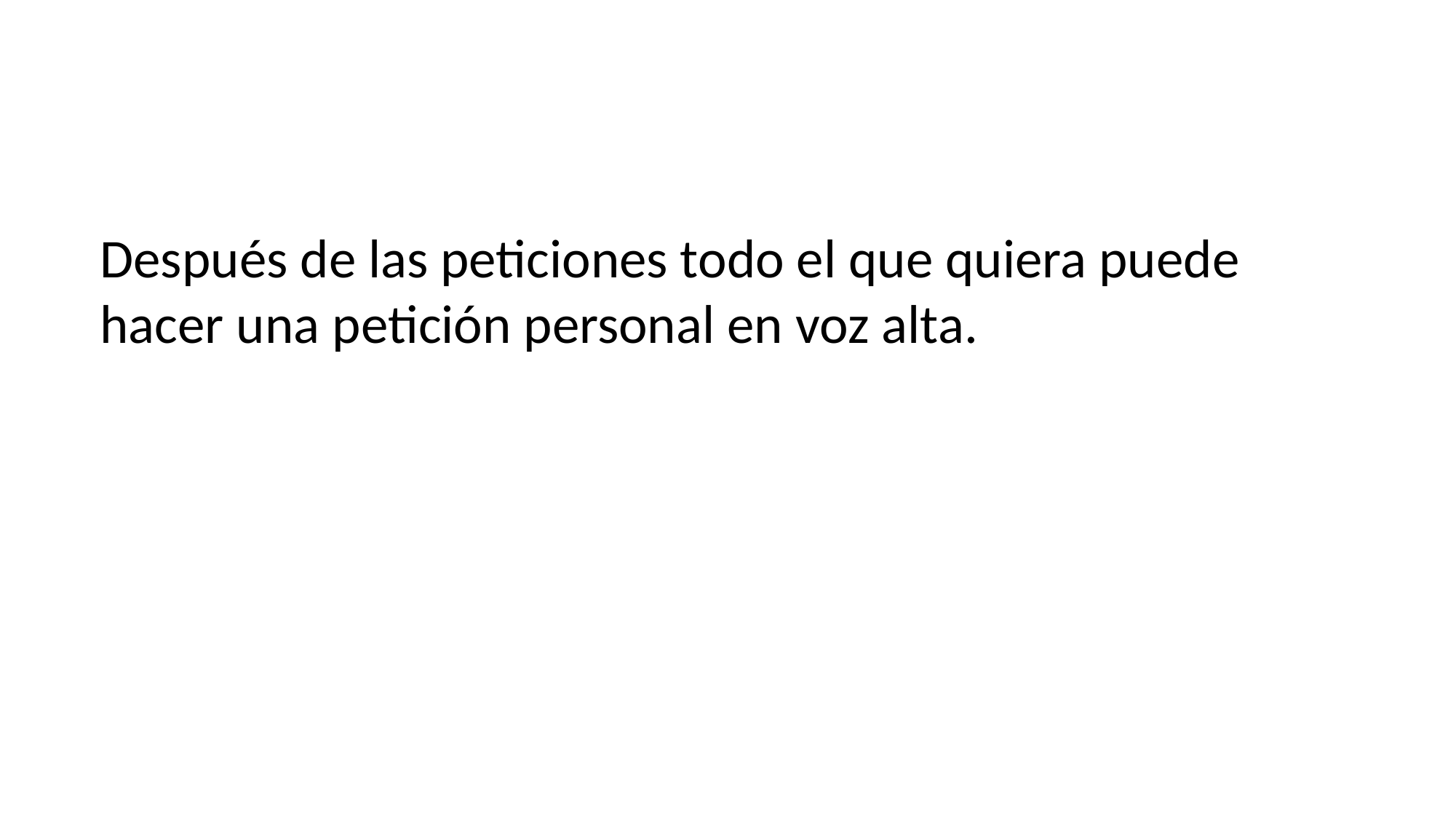

Después de las peticiones todo el que quiera puede hacer una petición personal en voz alta.